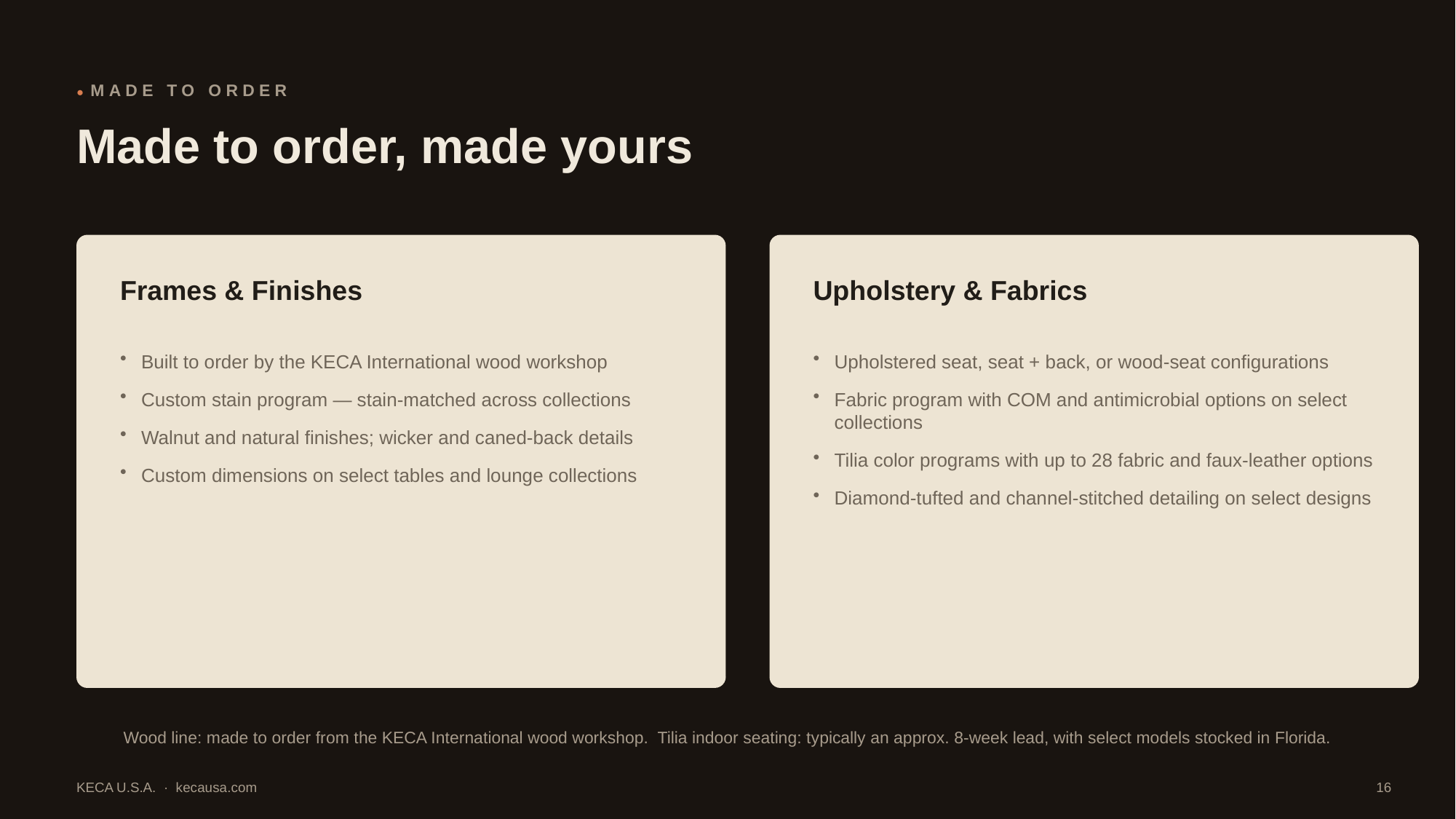

●  MADE TO ORDER
Made to order, made yours

Frames & Finishes
Upholstery & Fabrics
Built to order by the KECA International wood workshop
Custom stain program — stain-matched across collections
Walnut and natural finishes; wicker and caned-back details
Custom dimensions on select tables and lounge collections
Upholstered seat, seat + back, or wood-seat configurations
Fabric program with COM and antimicrobial options on select collections
Tilia color programs with up to 28 fabric and faux-leather options
Diamond-tufted and channel-stitched detailing on select designs
Wood line: made to order from the KECA International wood workshop.  Tilia indoor seating: typically an approx. 8-week lead, with select models stocked in Florida.
KECA U.S.A.  ·  kecausa.com
16